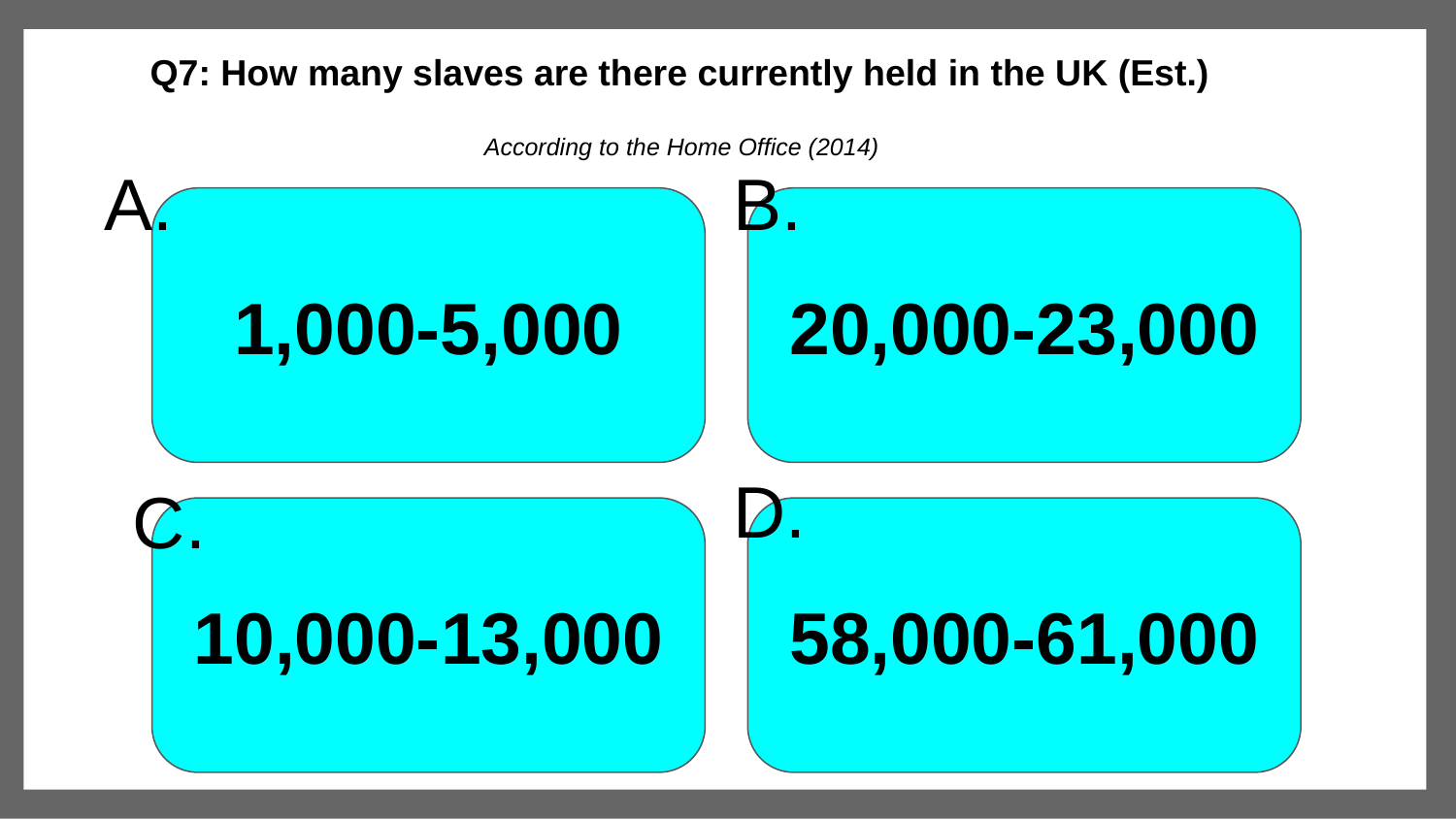

Q7: How many slaves are there currently held in the UK (Est.)
According to the Home Office (2014)
#
A.
B.
1,000-5,000
20,000-23,000

D.
C.
10,000-13,000
58,000-61,000